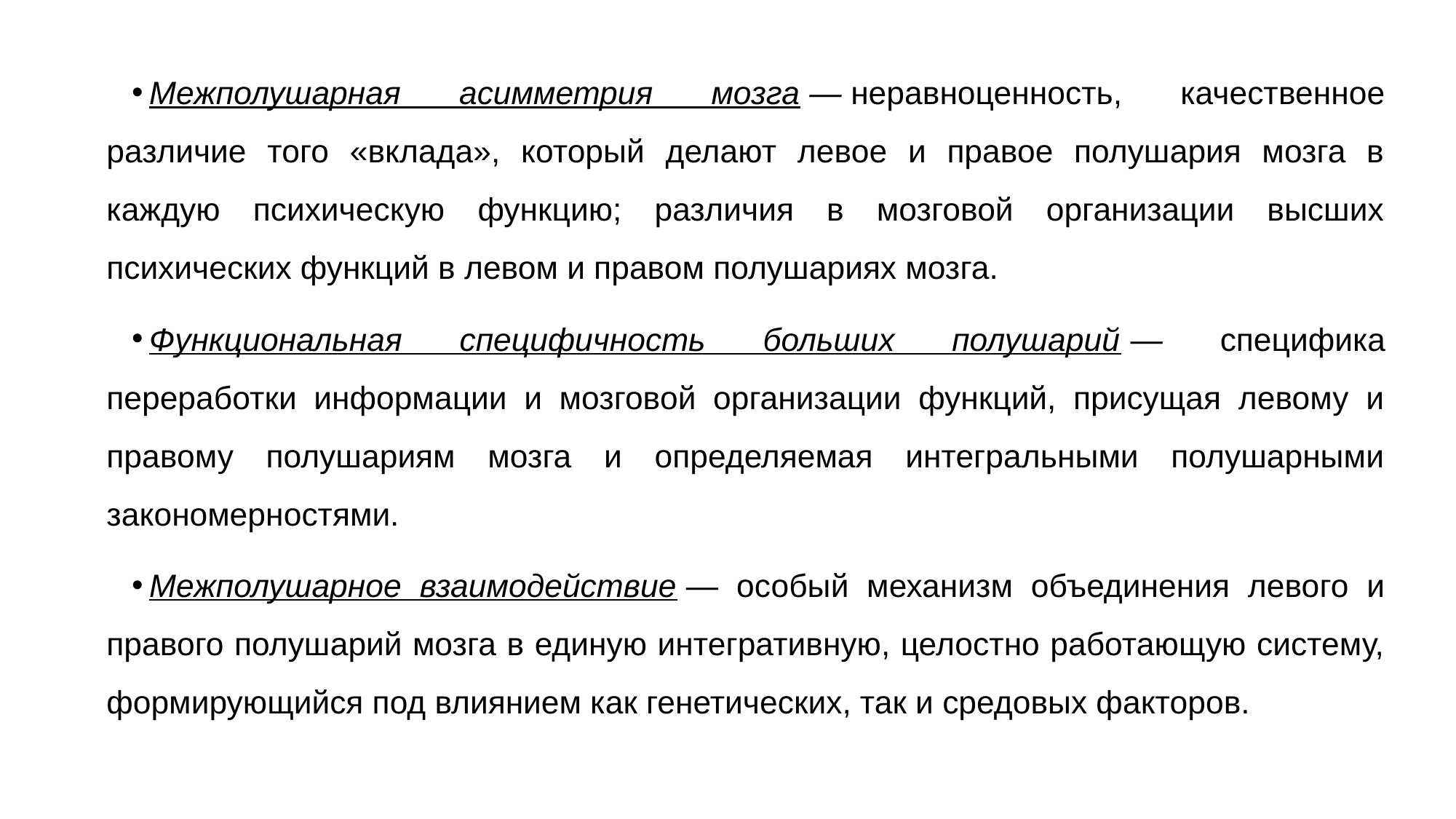

Межполушарная асимметрия мозга — неравноценность, качественное различие того «вклада», который делают левое и правое полушария мозга в каждую психическую функцию; различия в мозговой организации высших психических функций в левом и правом полушариях мозга.
Функциональная специфичность больших полушарий — специфика переработки информации и мозговой организации функций, присущая левому и правому полушариям мозга и определяемая интегральными полушарными закономерностями.
Межполушарное взаимодействие — особый механизм объединения левого и правого полушарий мозга в единую интегративную, целостно работающую систему, формирующийся под влиянием как генетических, так и средовых факторов.